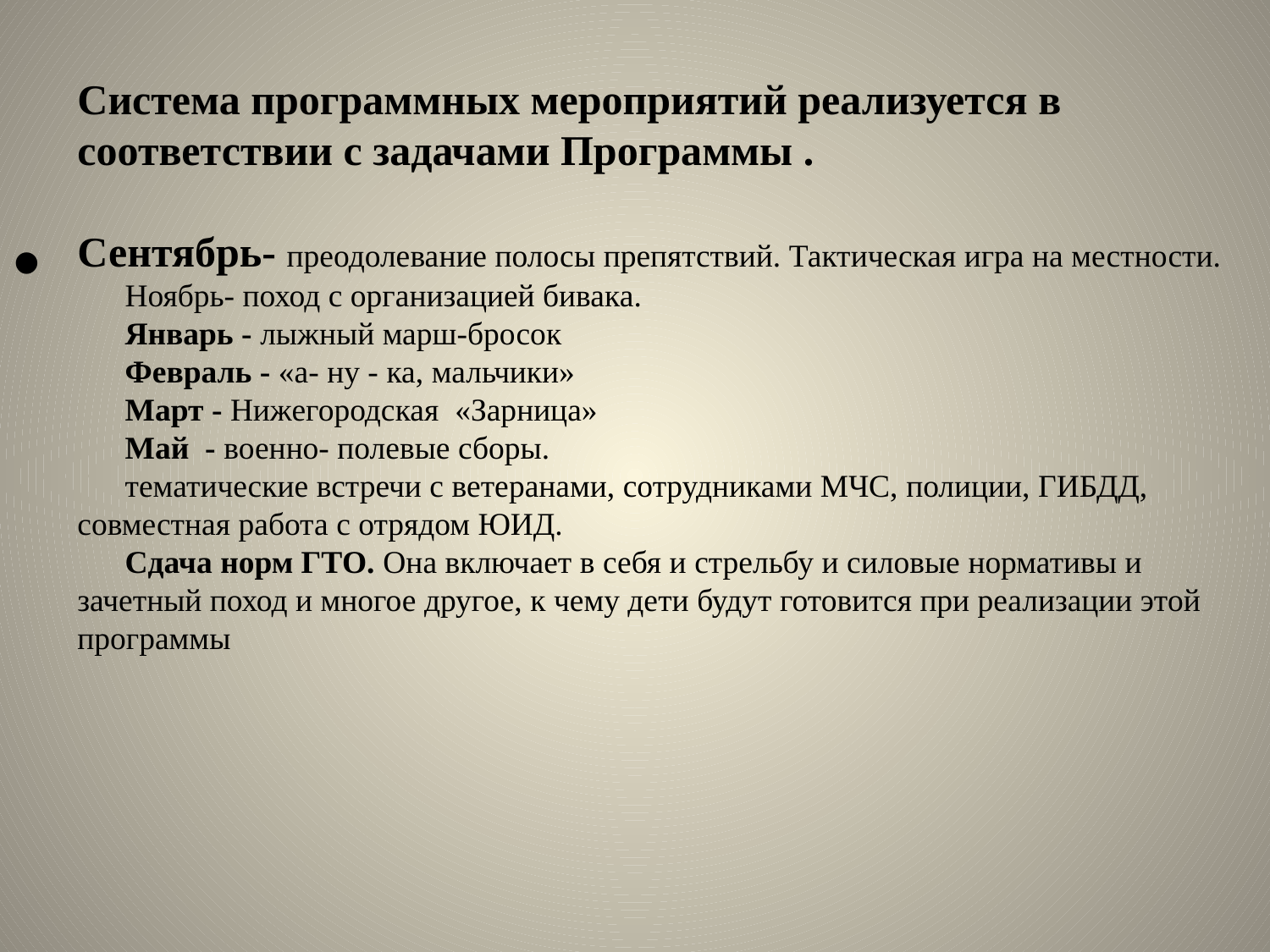

#
Система программных мероприятий реализуется в соответствии с задачами Программы . Сентябрь- преодолевание полосы препятствий. Тактическая игра на местности. Ноябрь- поход с организацией бивака.
Январь - лыжный марш-бросок
Февраль - «а- ну - ка, мальчики»
Март - Нижегородская  «Зарница»
Май  - военно- полевые сборы.тематические встречи с ветеранами, сотрудниками МЧС, полиции, ГИБДД, совместная работа с отрядом ЮИД.
Сдача норм ГТО. Она включает в себя и стрельбу и силовые нормативы и зачетный поход и многое другое, к чему дети будут готовится при реализации этой программы